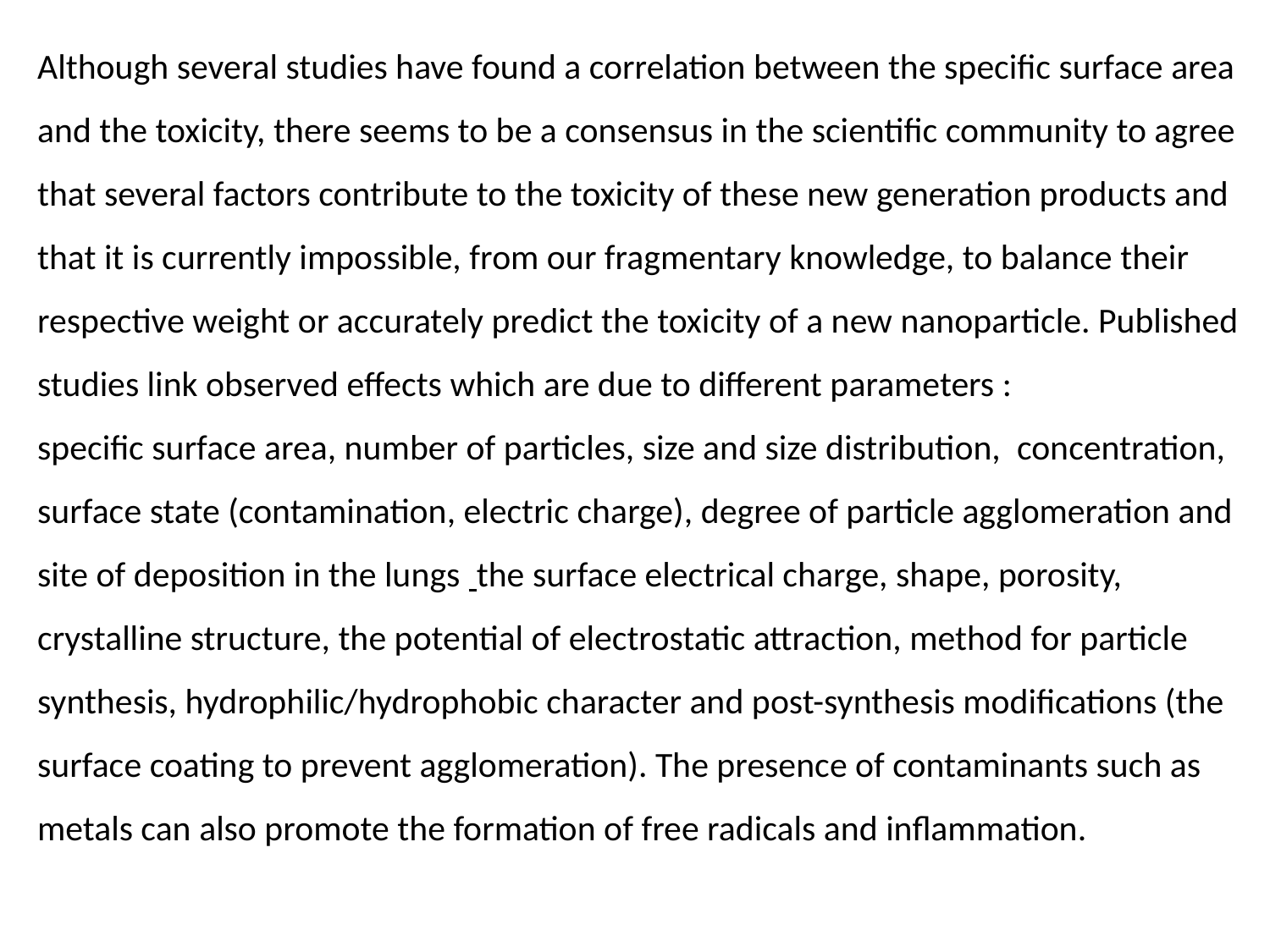

Although several studies have found a correlation between the specific surface area and the toxicity, there seems to be a consensus in the scientific community to agree that several factors contribute to the toxicity of these new generation products and that it is currently impossible, from our fragmentary knowledge, to balance their respective weight or accurately predict the toxicity of a new nanoparticle. Published studies link observed effects which are due to different parameters :
specific surface area, number of particles, size and size distribution,  concentration, surface state (contamination, electric charge), degree of particle agglomeration and site of deposition in the lungs  the surface electrical charge, shape, porosity, crystalline structure, the potential of electrostatic attraction, method for particle synthesis, hydrophilic/hydrophobic character and post-synthesis modifications (the surface coating to prevent agglomeration). The presence of contaminants such as metals can also promote the formation of free radicals and inflammation.